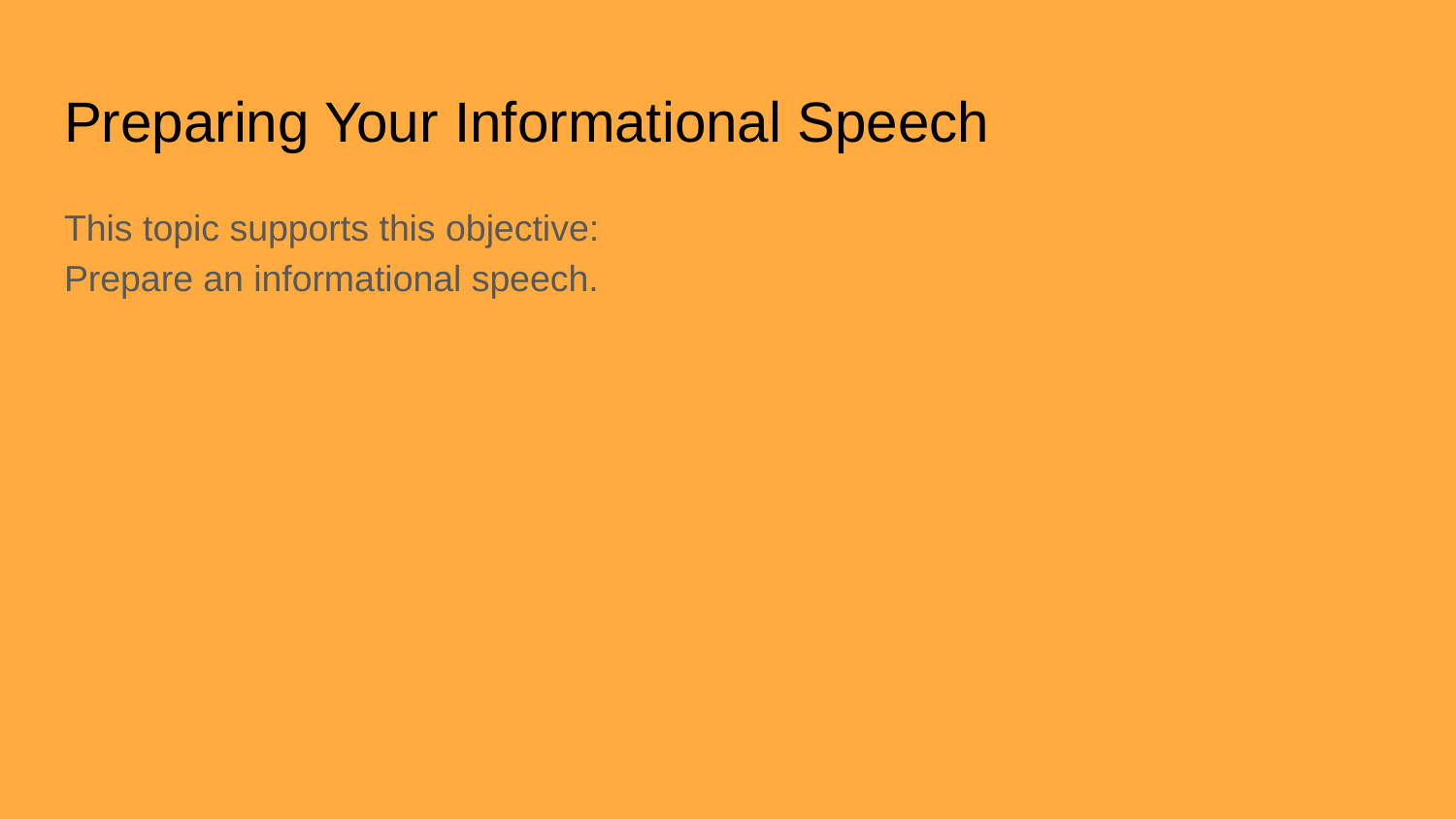

# Preparing Your Informational Speech
This topic supports this objective:
Prepare an informational speech.